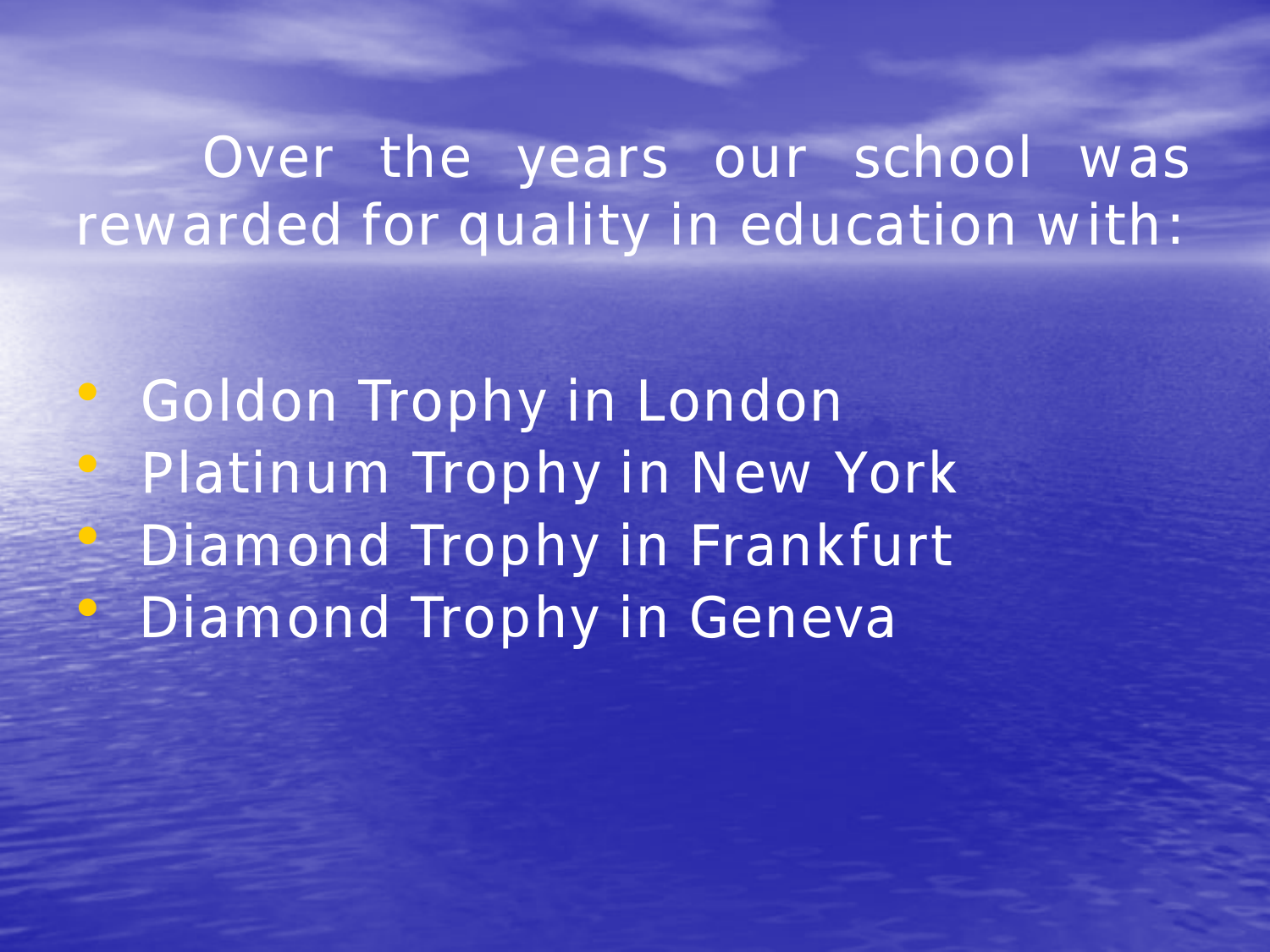

# Over the years our school was rewarded for quality in education with:
 Goldon Trophy in London
 Platinum Trophy in New York
 Diamond Trophy in Frankfurt
 Diamond Trophy in Geneva